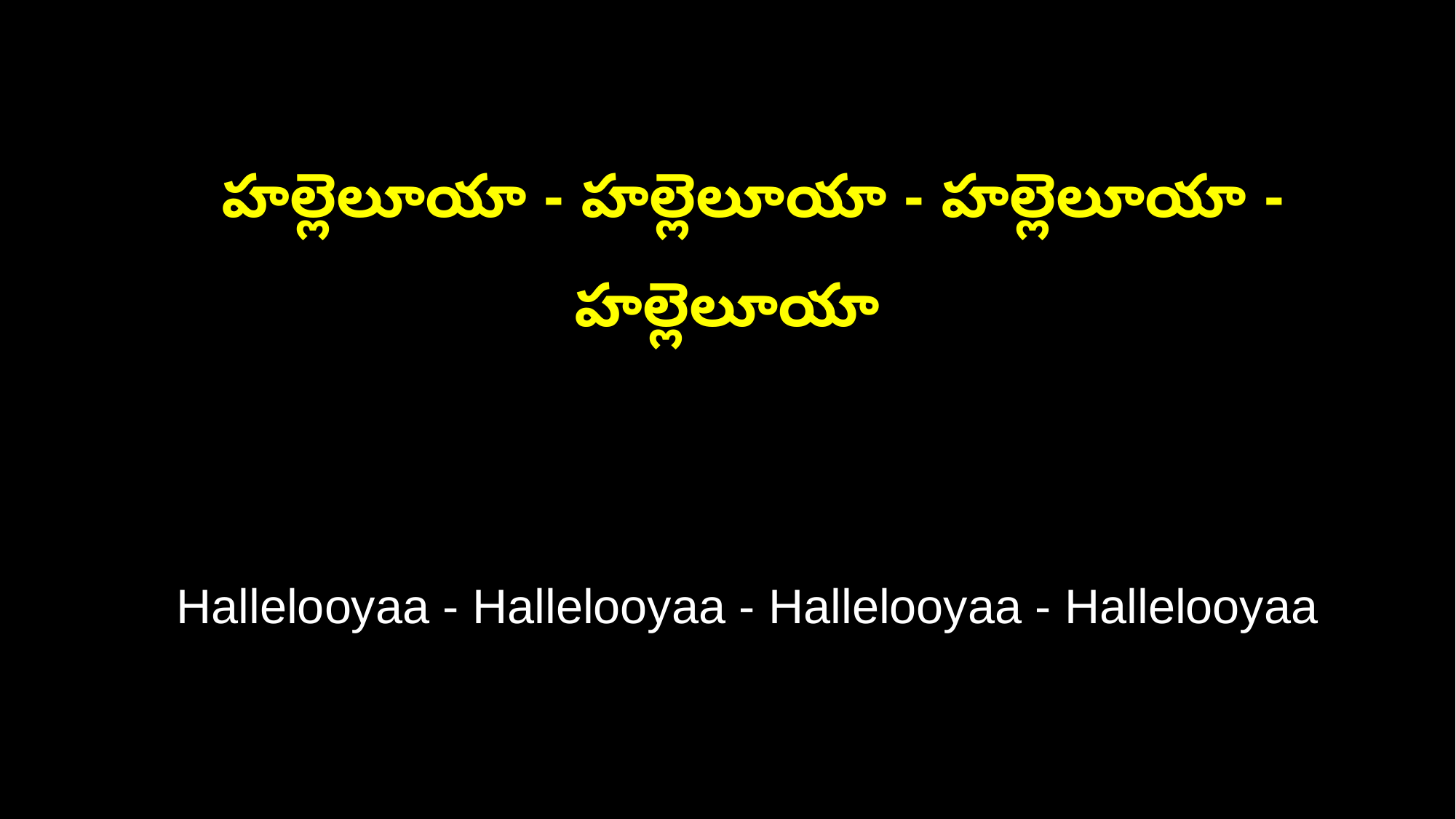

హల్లెలూయా - హల్లెలూయా - హల్లెలూయా - హల్లెలూయా
   Hallelooyaa - Hallelooyaa - Hallelooyaa - Hallelooyaa